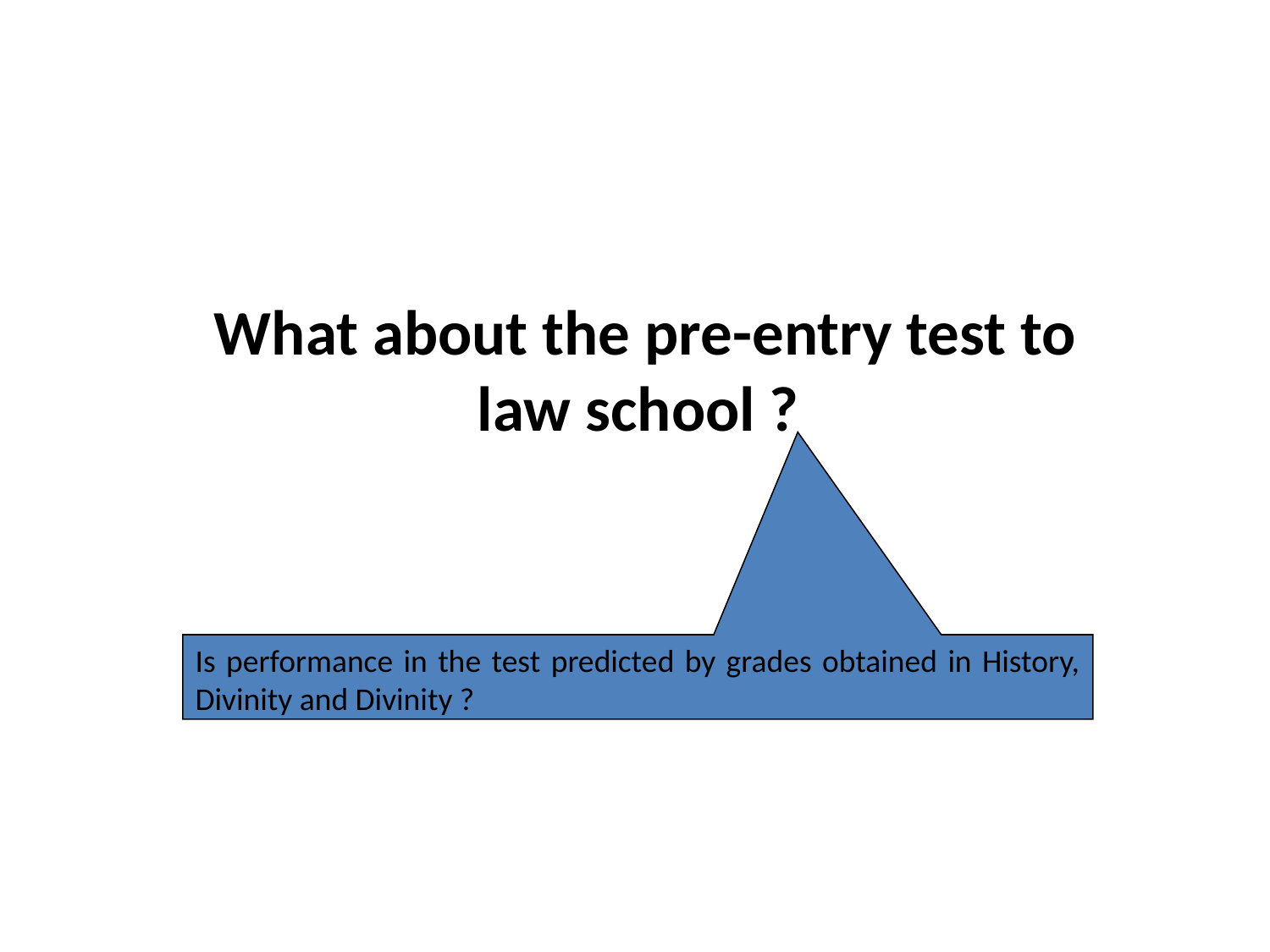

What about the pre-entry test to law school ?
Is performance in the test predicted by grades obtained in History, Divinity and Divinity ?